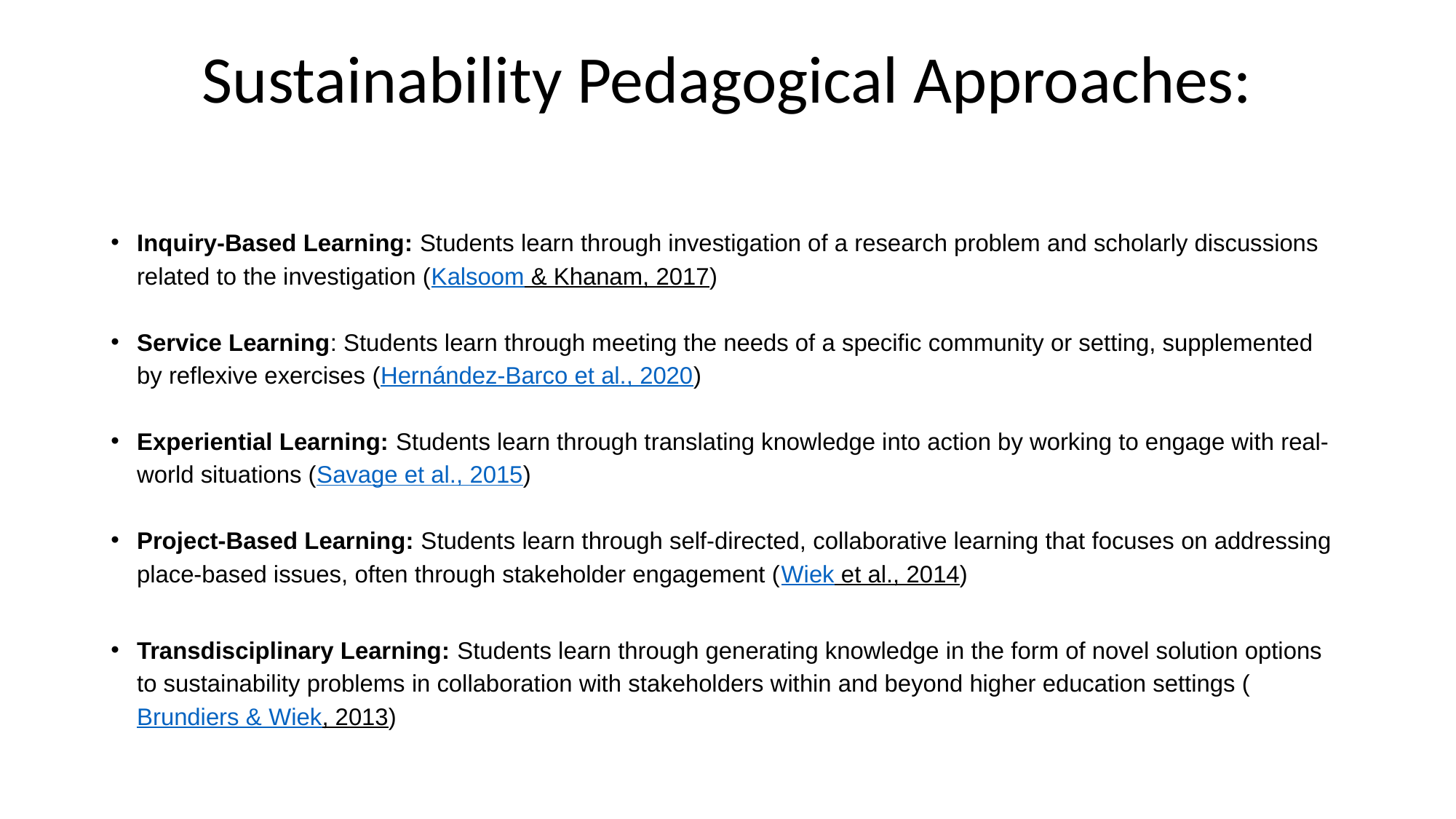

# Sustainability Pedagogical Approaches:
Inquiry-Based Learning: Students learn through investigation of a research problem and scholarly discussions related to the investigation (Kalsoom & Khanam, 2017)

Service Learning: Students learn through meeting the needs of a specific community or setting, supplemented by reflexive exercises (Hernández-Barco et al., 2020)

Experiential Learning: Students learn through translating knowledge into action by working to engage with real-world situations (Savage et al., 2015)

Project-Based Learning: Students learn through self-directed, collaborative learning that focuses on addressing place-based issues, often through stakeholder engagement (Wiek et al., 2014)

Transdisciplinary Learning: Students learn through generating knowledge in the form of novel solution options to sustainability problems in collaboration with stakeholders within and beyond higher education settings (Brundiers & Wiek, 2013)